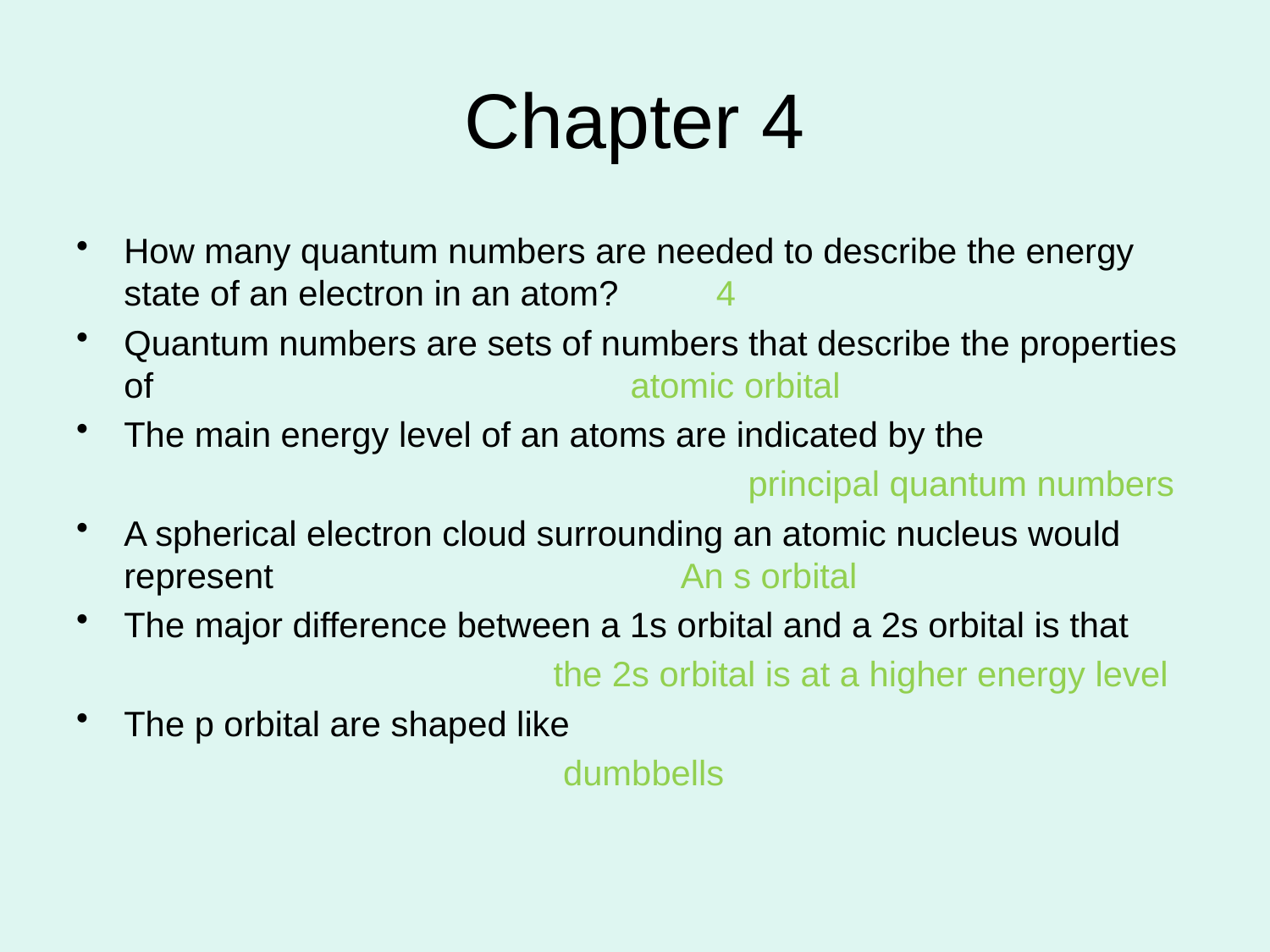

# Chapter 4
How many quantum numbers are needed to describe the energy state of an electron in an atom?          4
Quantum numbers are sets of numbers that describe the properties of                                                 atomic orbital
The main energy level of an atoms are indicated by the
                                                                     principal quantum numbers
A spherical electron cloud surrounding an atomic nucleus would represent                                          An s orbital
The major difference between a 1s orbital and a 2s orbital is that
                                                 the 2s orbital is at a higher energy level
The p orbital are shaped like
                                                  dumbbells